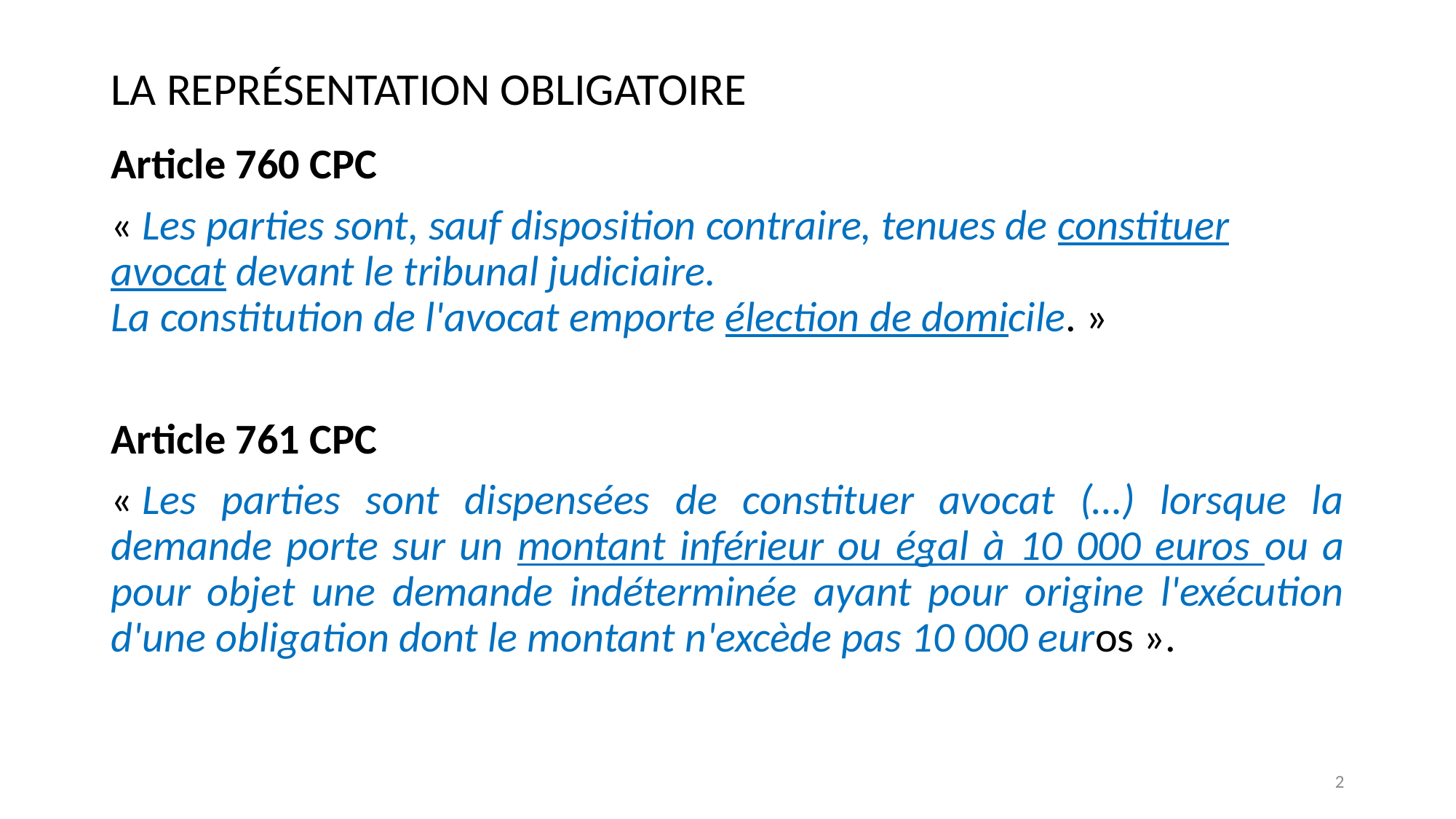

# LA REPRÉSENTATION OBLIGATOIRE
Article 760 CPC
« Les parties sont, sauf disposition contraire, tenues de constituer avocat devant le tribunal judiciaire.
La constitution de l'avocat emporte élection de domicile. »

Article 761 CPC
« Les parties sont dispensées de constituer avocat (…) lorsque la demande porte sur un montant inférieur ou égal à 10 000 euros ou a pour objet une demande indéterminée ayant pour origine l'exécution d'une obligation dont le montant n'excède pas 10 000 euros ».

2